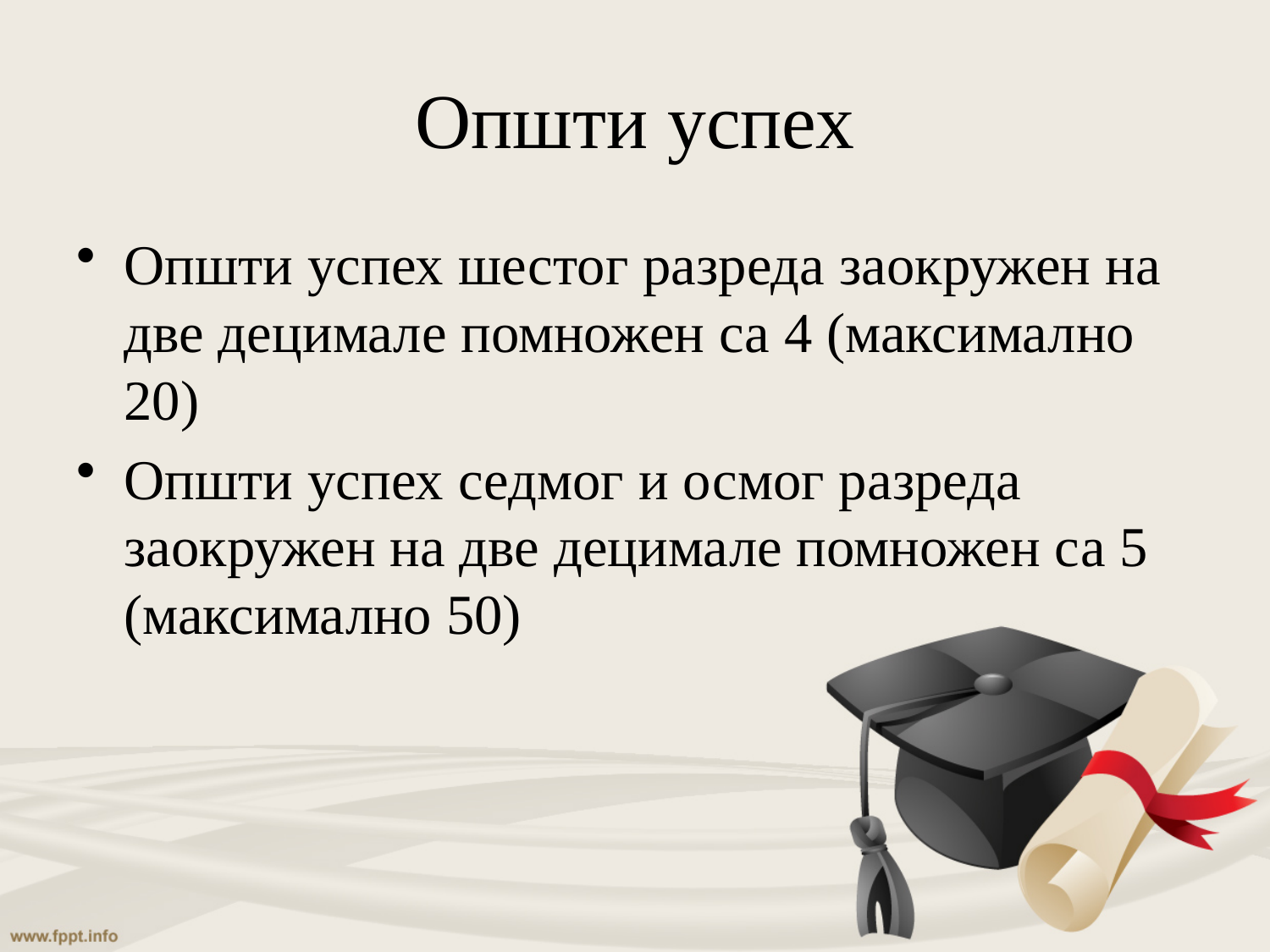

# Општи успех
Општи успех шестог разреда заокружен на две децимале помножен са 4 (максимално 20)
Општи успех седмог и осмог разреда заокружен на две децимале помножен са 5 (максимално 50)